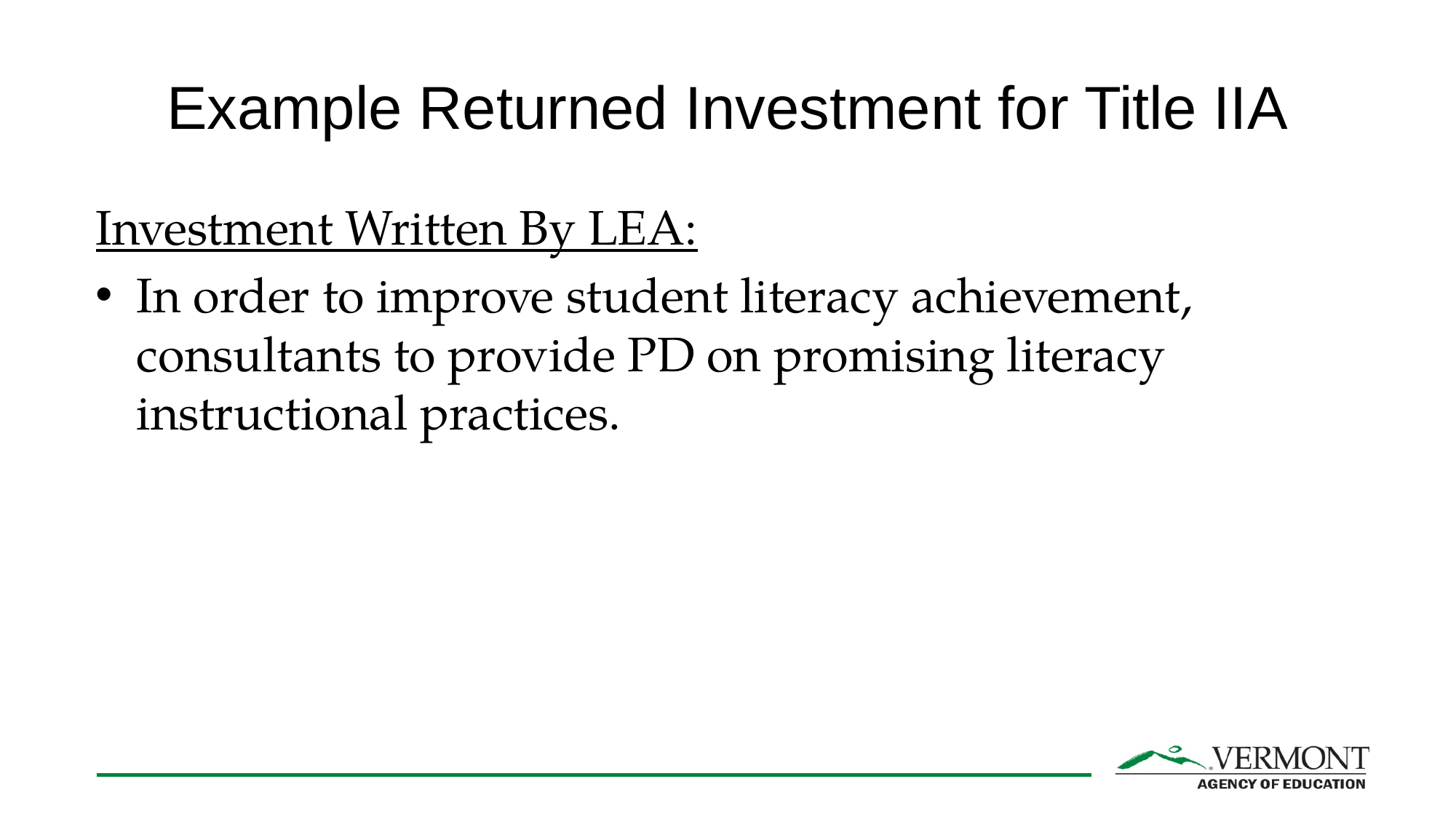

# Example Returned Investment for Title IIA
Investment Written By LEA:
In order to improve student literacy achievement, consultants to provide PD on promising literacy instructional practices.